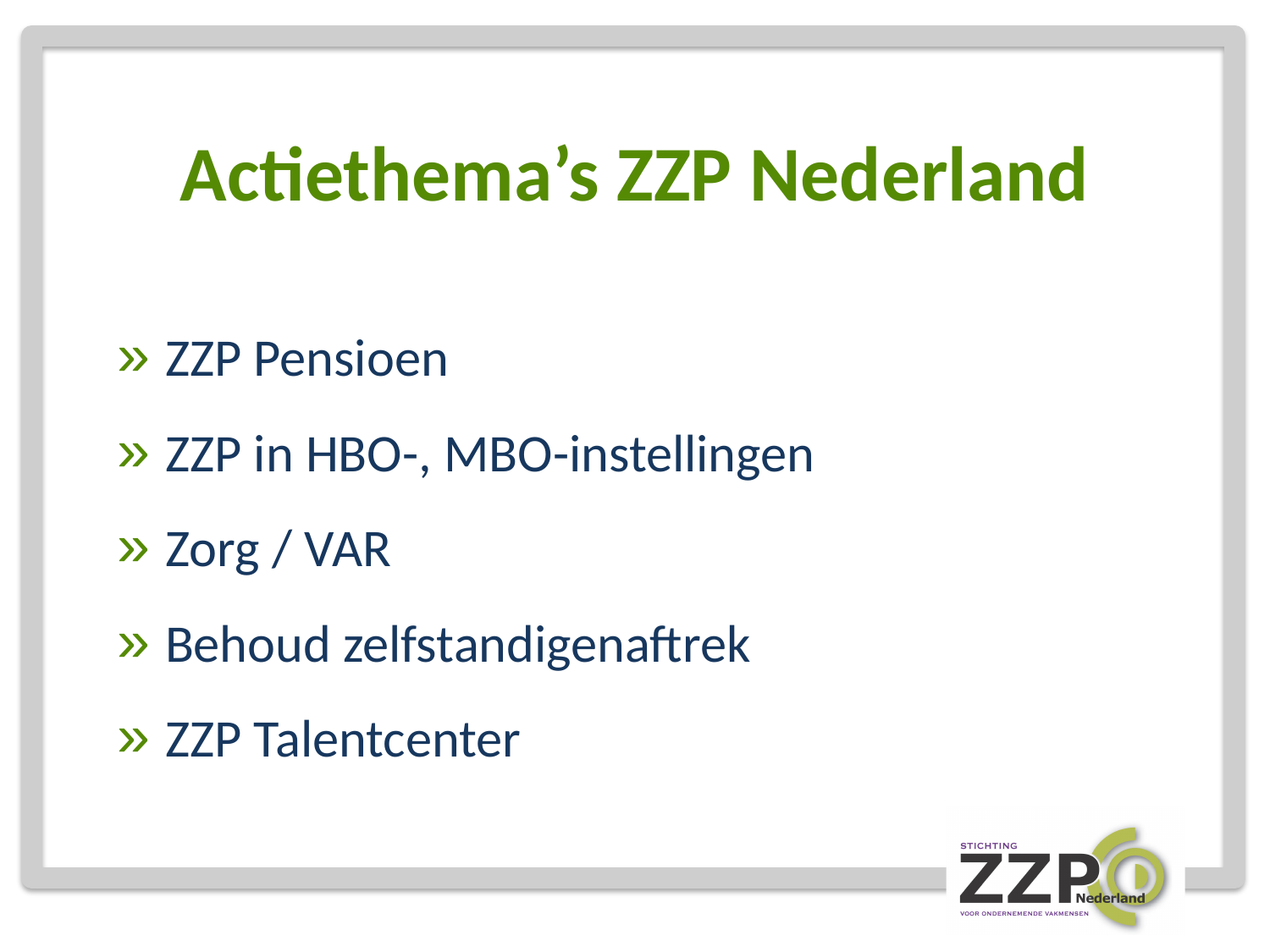

# Actiethema’s ZZP Nederland
ZZP Pensioen
ZZP in HBO-, MBO-instellingen
Zorg / VAR
Behoud zelfstandigenaftrek
ZZP Talentcenter